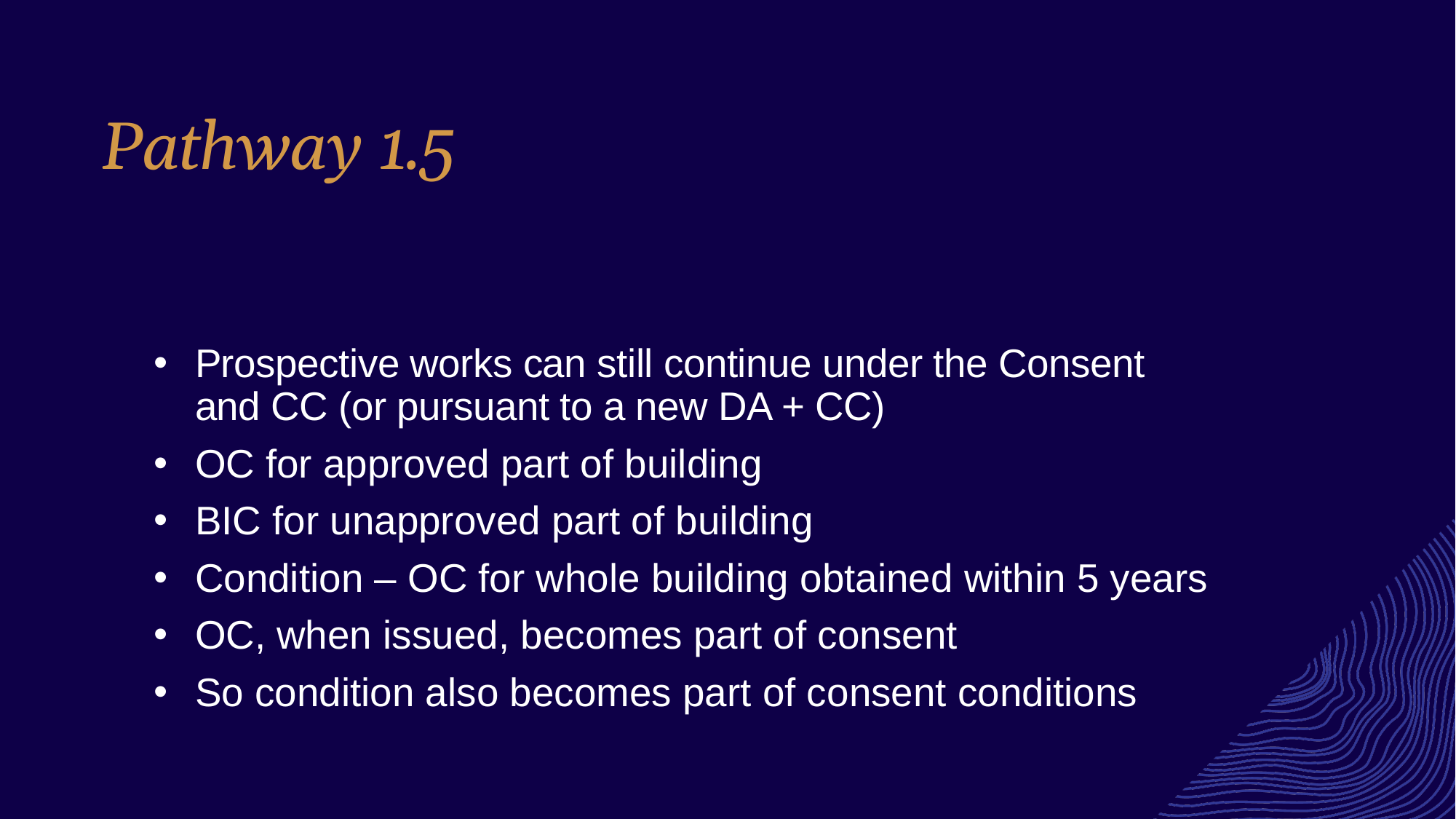

Pathway 1.5

Prospective works can still continue under the Consent and CC (or pursuant to a new DA + CC)
OC for approved part of building
BIC for unapproved part of building
Condition – OC for whole building obtained within 5 years
OC, when issued, becomes part of consent
So condition also becomes part of consent conditions